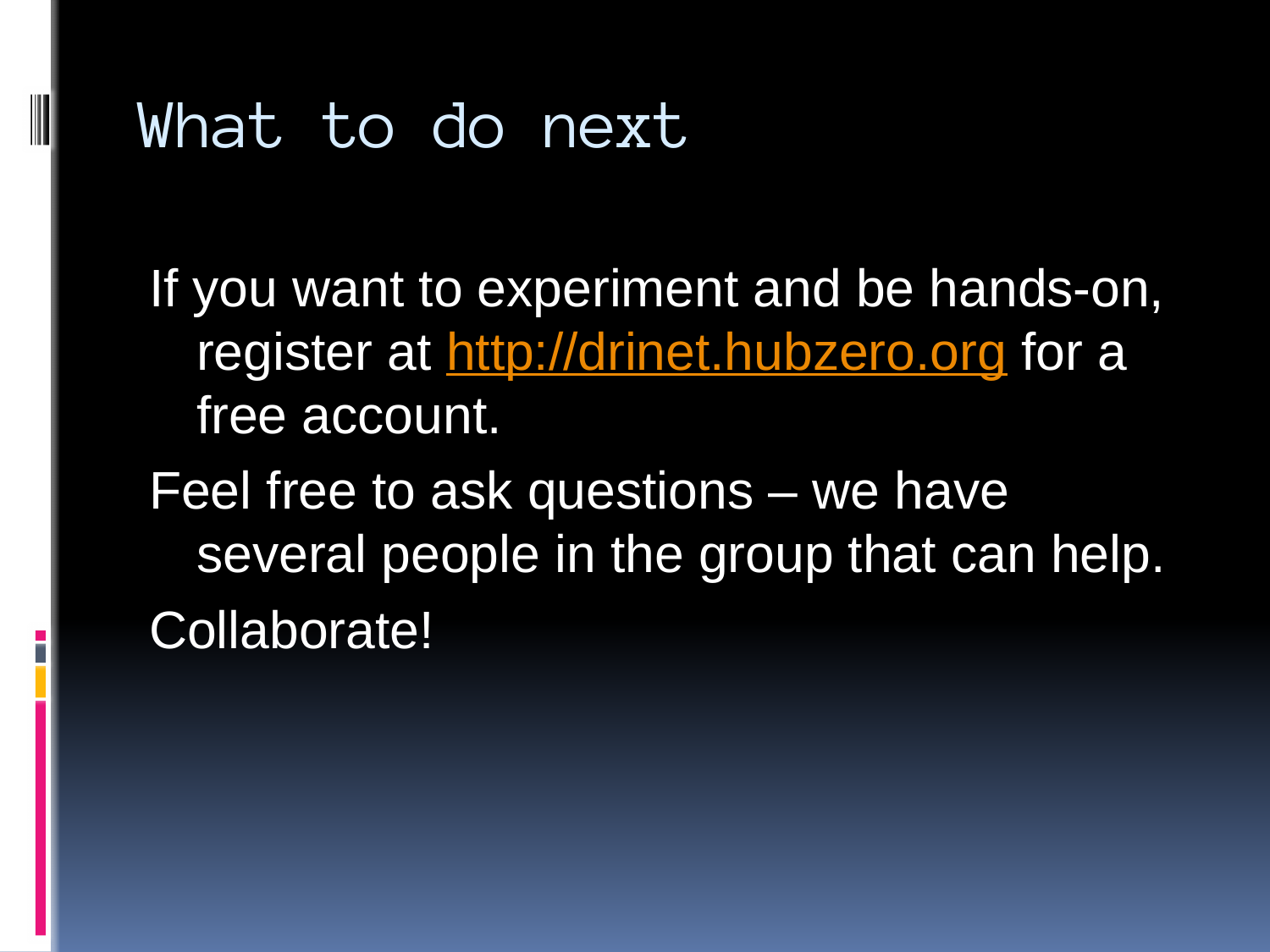

# What to do next
If you want to experiment and be hands-on, register at http://drinet.hubzero.org for a free account.
Feel free to ask questions – we have several people in the group that can help.
Collaborate!